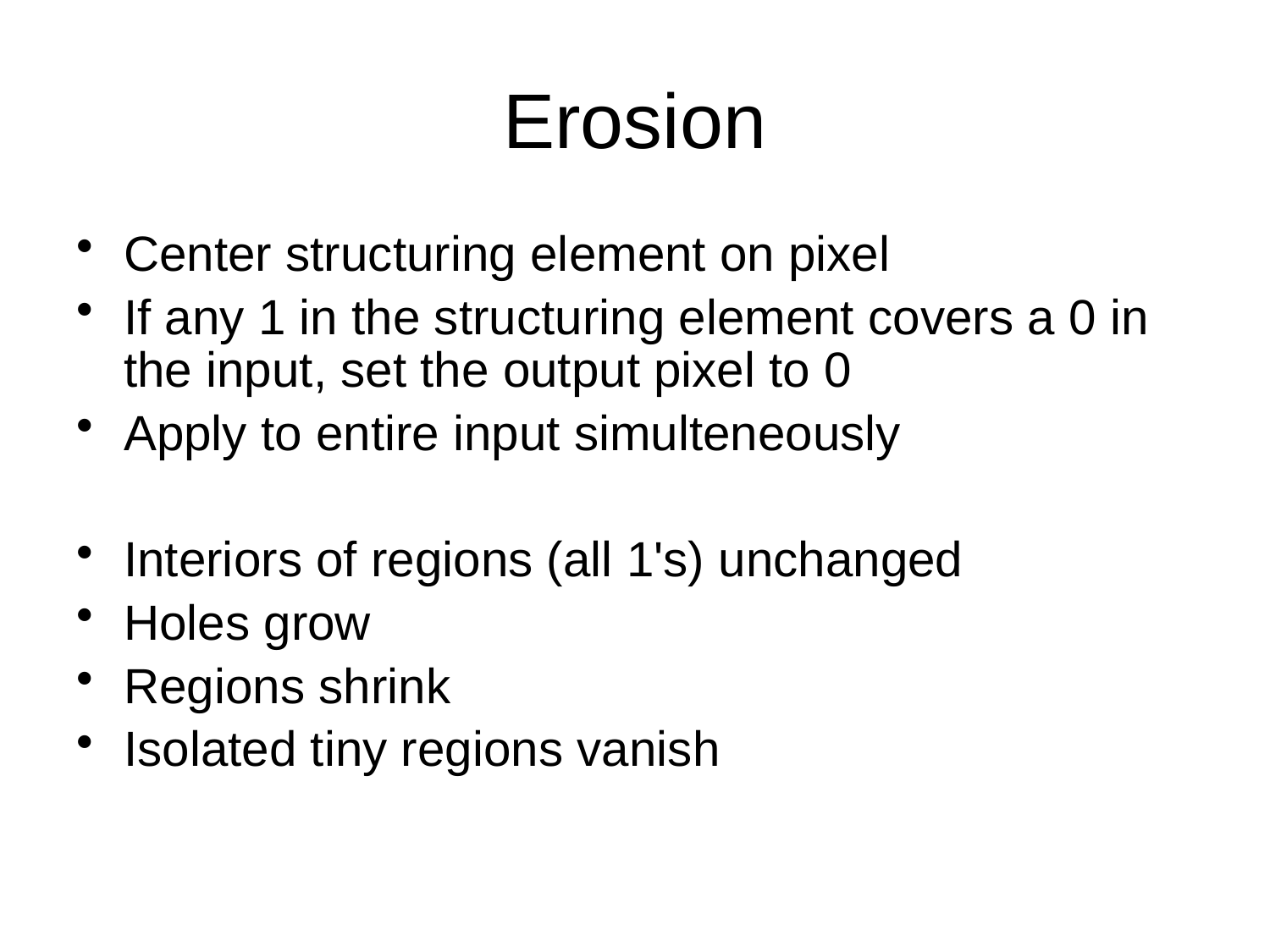

# Erosion
Center structuring element on pixel
If any 1 in the structuring element covers a 0 in the input, set the output pixel to 0
Apply to entire input simulteneously

Interiors of regions (all 1's) unchanged
Holes grow
Regions shrink
Isolated tiny regions vanish